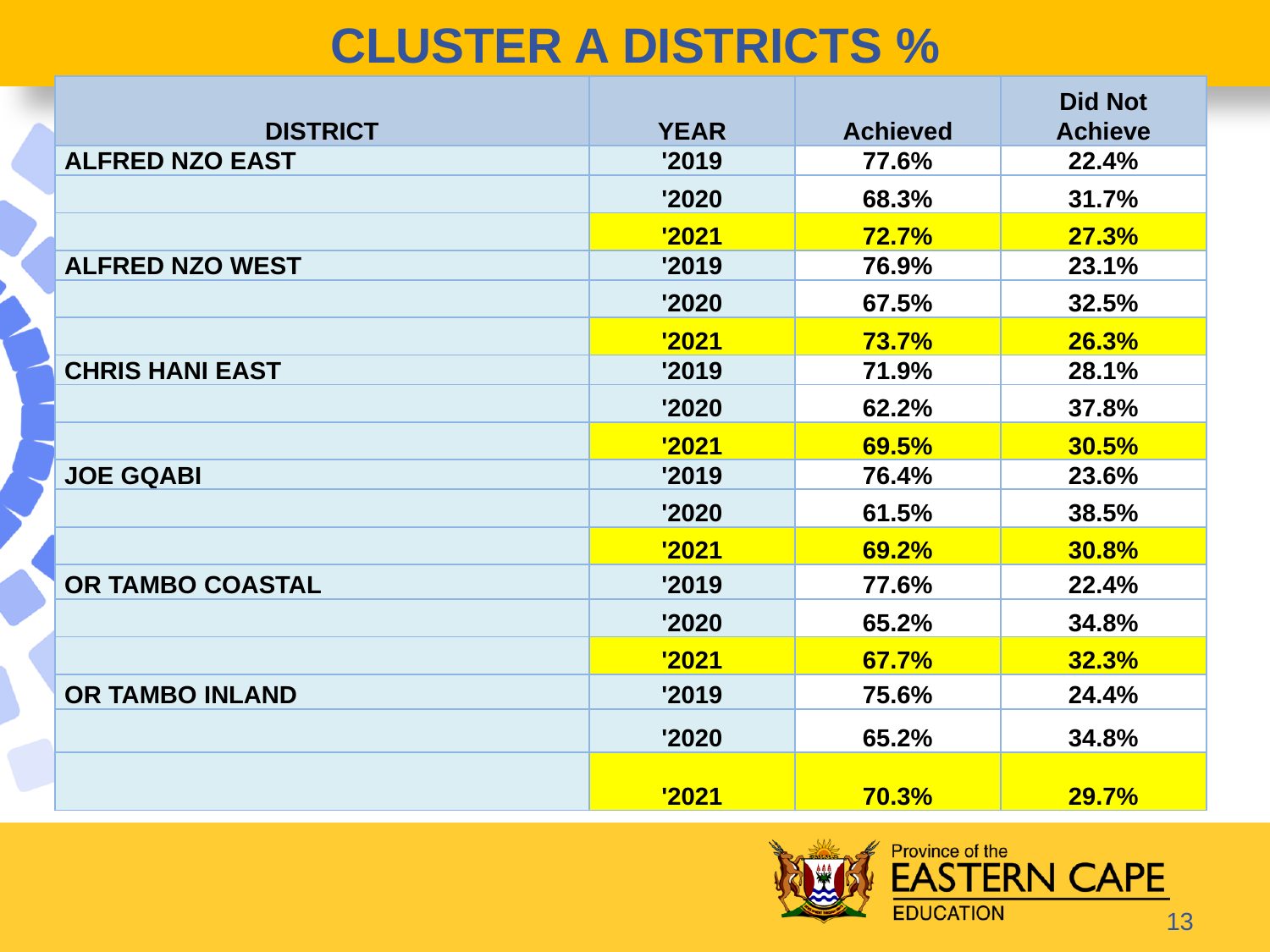

# CLUSTER A DISTRICTS %
| DISTRICT | YEAR | Achieved | Did Not Achieve |
| --- | --- | --- | --- |
| ALFRED NZO EAST | '2019 | 77.6% | 22.4% |
|  | '2020 | 68.3% | 31.7% |
|  | '2021 | 72.7% | 27.3% |
| ALFRED NZO WEST | '2019 | 76.9% | 23.1% |
|  | '2020 | 67.5% | 32.5% |
|  | '2021 | 73.7% | 26.3% |
| CHRIS HANI EAST | '2019 | 71.9% | 28.1% |
|  | '2020 | 62.2% | 37.8% |
|  | '2021 | 69.5% | 30.5% |
| JOE GQABI | '2019 | 76.4% | 23.6% |
|  | '2020 | 61.5% | 38.5% |
|  | '2021 | 69.2% | 30.8% |
| OR TAMBO COASTAL | '2019 | 77.6% | 22.4% |
|  | '2020 | 65.2% | 34.8% |
|  | '2021 | 67.7% | 32.3% |
| OR TAMBO INLAND | '2019 | 75.6% | 24.4% |
|  | '2020 | 65.2% | 34.8% |
|  | '2021 | 70.3% | 29.7% |
13